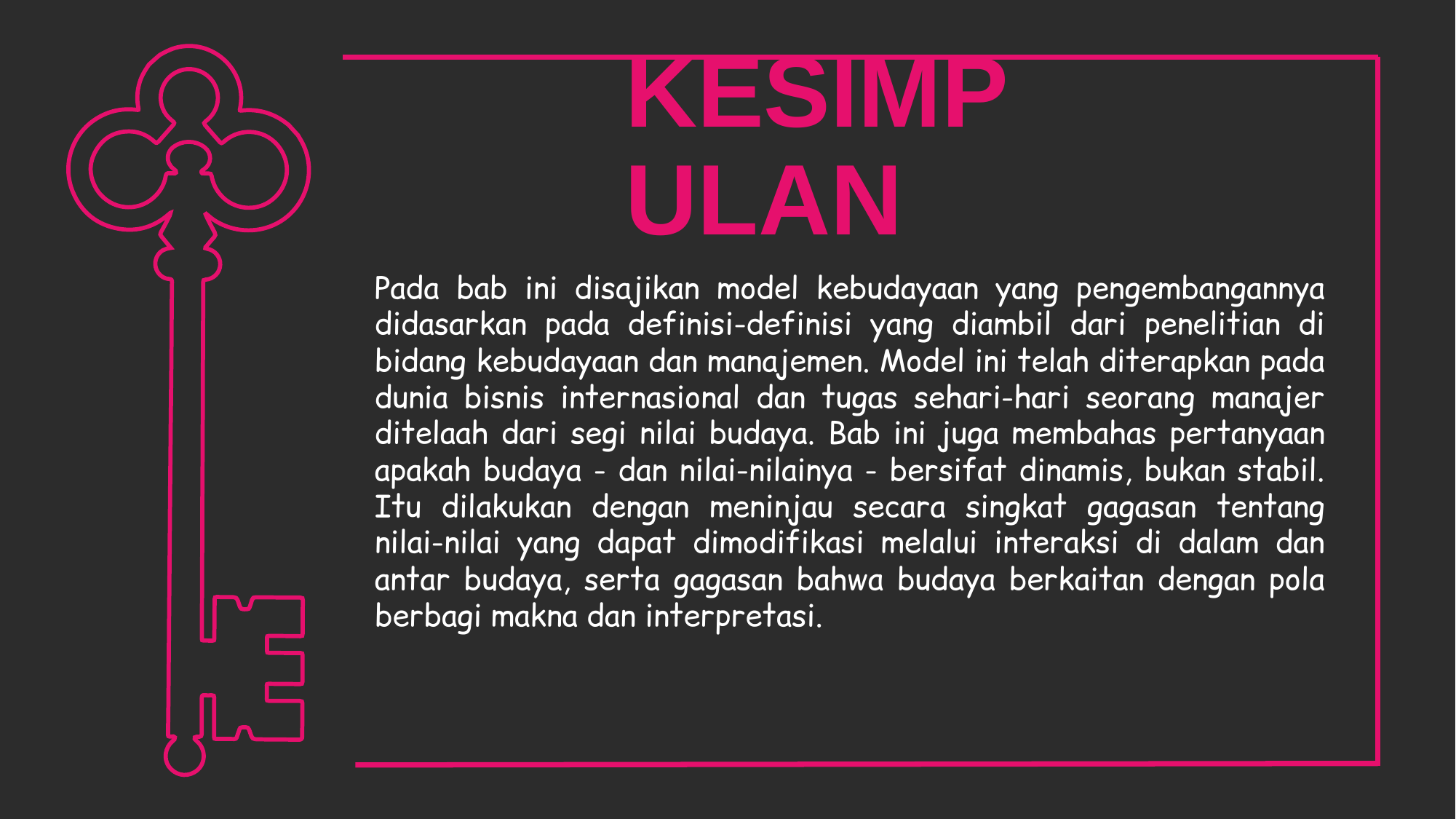

KESIMPULAN
Pada bab ini disajikan model kebudayaan yang pengembangannya didasarkan pada definisi-definisi yang diambil dari penelitian di bidang kebudayaan dan manajemen. Model ini telah diterapkan pada dunia bisnis internasional dan tugas sehari-hari seorang manajer ditelaah dari segi nilai budaya. Bab ini juga membahas pertanyaan apakah budaya - dan nilai-nilainya - bersifat dinamis, bukan stabil. Itu dilakukan dengan meninjau secara singkat gagasan tentang nilai-nilai yang dapat dimodifikasi melalui interaksi di dalam dan antar budaya, serta gagasan bahwa budaya berkaitan dengan pola berbagi makna dan interpretasi.